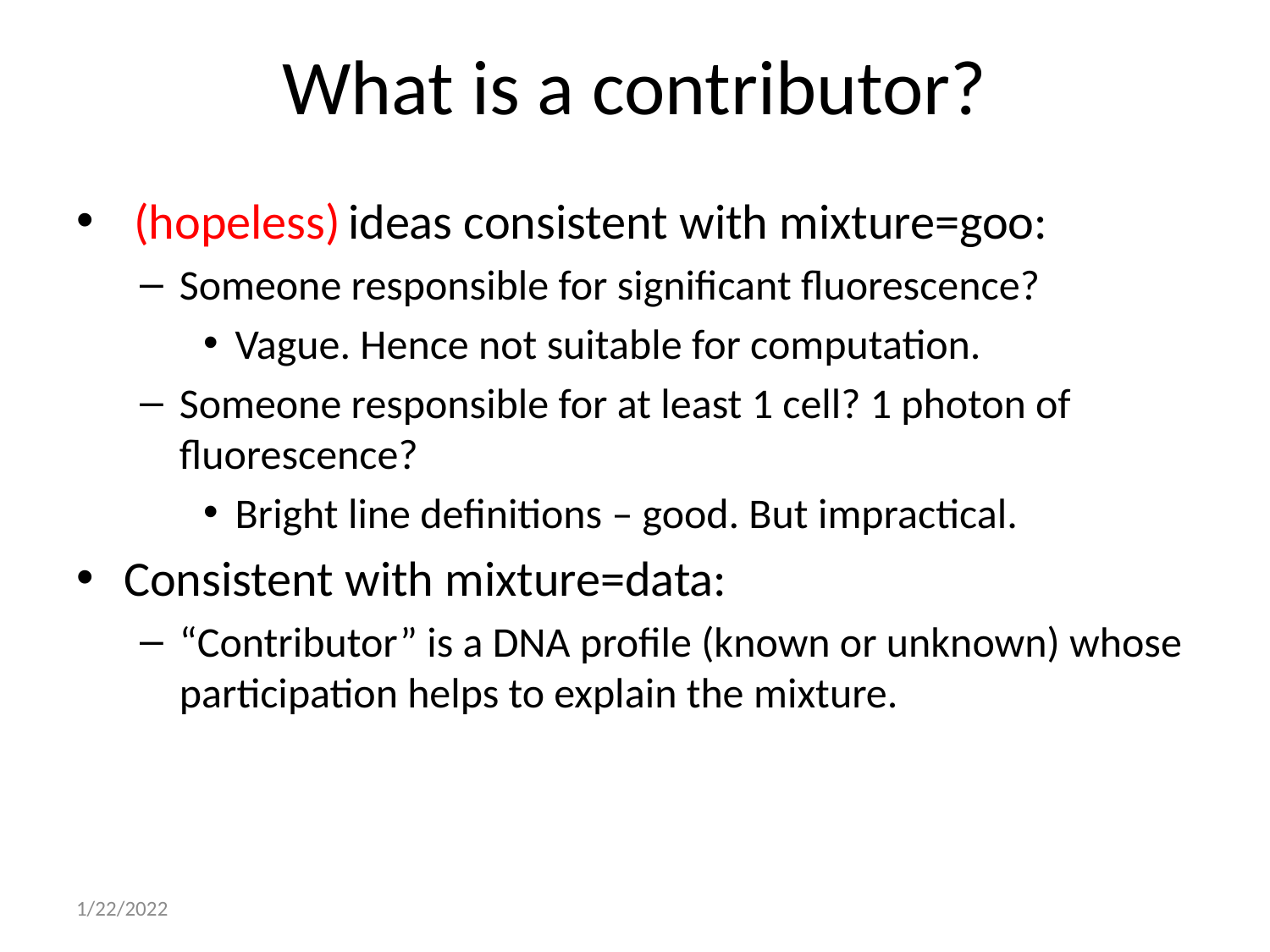

# What is a contributor?
                    ideas consistent with mixture=goo:
Someone responsible for significant fluorescence?
Vague. Hence not suitable for computation.
Someone responsible for at least 1 cell? 1 photon of fluorescence?
Bright line definitions – good. But impractical.
Consistent with mixture=data:
“Contributor” is a DNA profile (known or unknown) whose participation helps to explain the mixture.
(hopeless)
1/22/2022